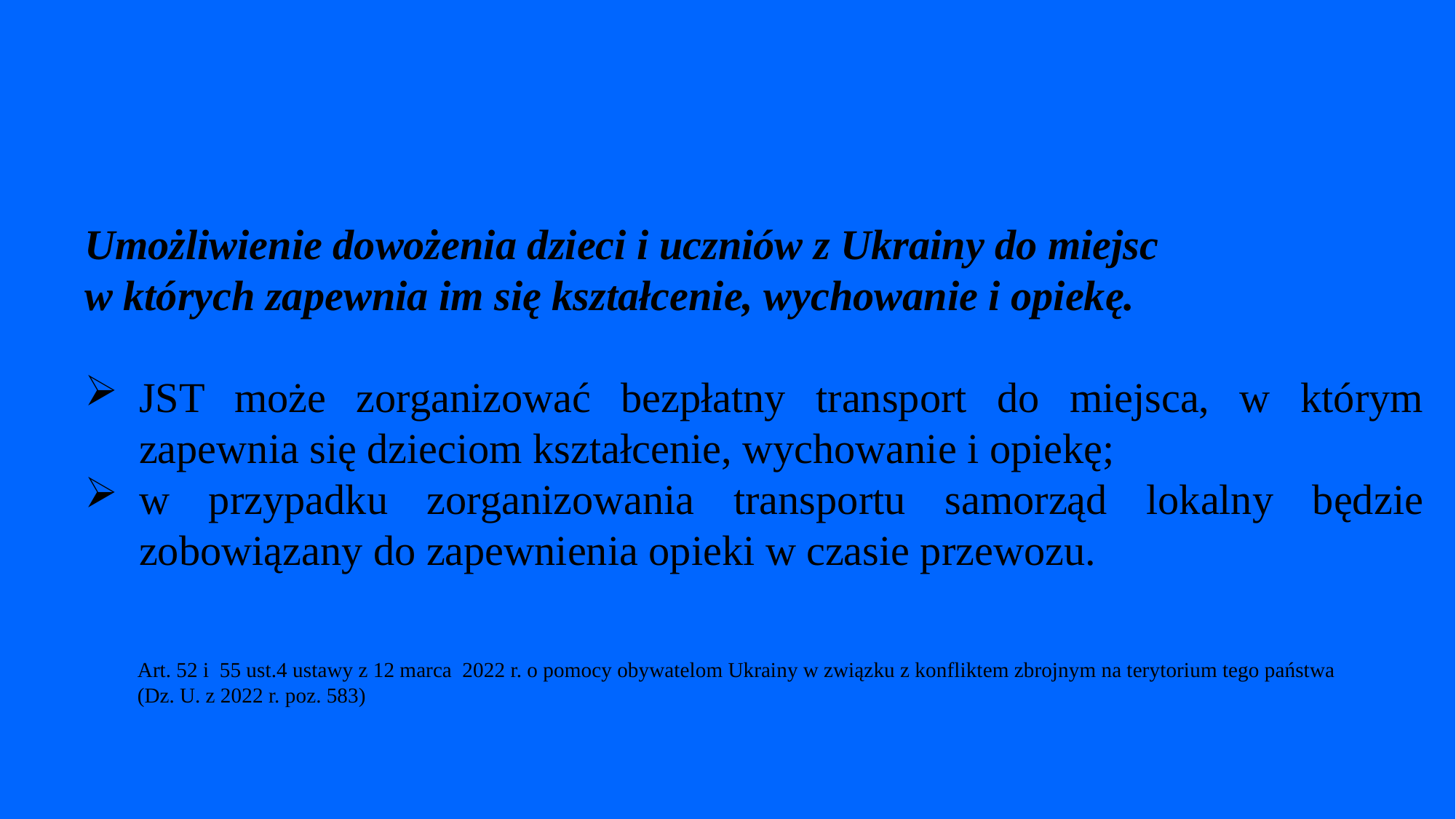

Umożliwienie dowożenia dzieci i uczniów z Ukrainy do miejsc
w których zapewnia im się kształcenie, wychowanie i opiekę.

JST może zorganizować bezpłatny transport do miejsca, w którym zapewnia się dzieciom kształcenie, wychowanie i opiekę;
w przypadku zorganizowania transportu samorząd lokalny będzie zobowiązany do zapewnienia opieki w czasie przewozu.
Art. 52 i  55 ust.4 ustawy z 12 marca  2022 r. o pomocy obywatelom Ukrainy w związku z konfliktem zbrojnym na terytorium tego państwa
(Dz. U. z 2022 r. poz. 583)